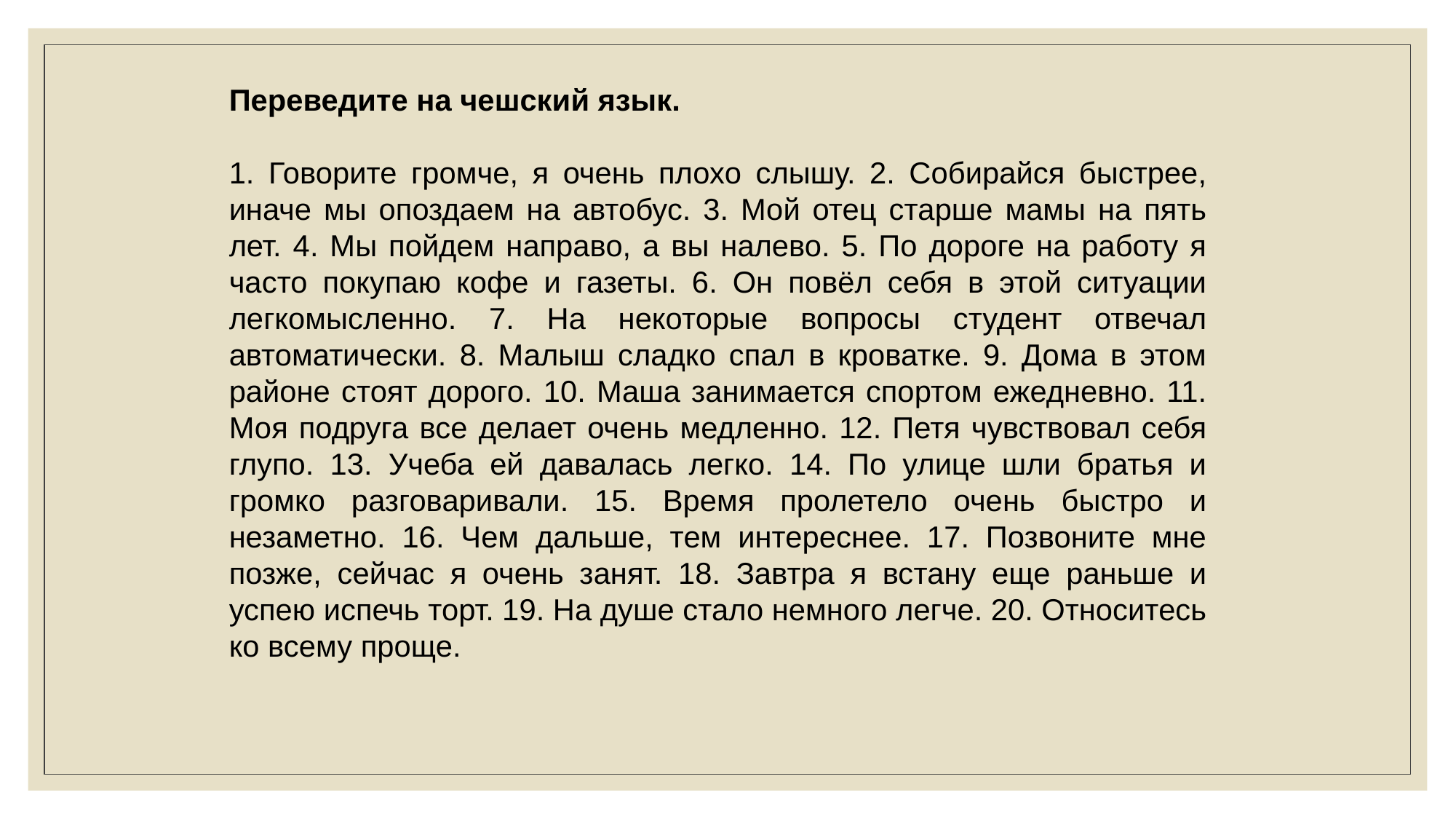

Переведите на чешский язык.

1. Говорите громче, я очень плохо слышу. 2. Собирайся быстрее, иначе мы опоздаем на автобус. 3. Мой отец старше мамы на пять лет. 4. Мы пойдем направо, а вы налево. 5. По дороге на работу я часто покупаю кофе и газеты. 6. Он повёл себя в этой ситуации легкомысленно. 7. На некоторые вопросы студент отвечал автоматически. 8. Малыш сладко спал в кроватке. 9. Дома в этом районе стоят дорого. 10. Маша занимается спортом ежедневно. 11. Моя подруга все делает очень медленно. 12. Петя чувствовал себя глупо. 13. Учеба ей давалась легко. 14. По улице шли братья и громко разговаривали. 15. Время пролетело очень быстро и незаметно. 16. Чем дальше, тем интереснее. 17. Позвоните мне позже, сейчас я очень занят. 18. Завтра я встану еще раньше и успею испечь торт. 19. На душе стало немного легче. 20. Относитесь ко всему проще.